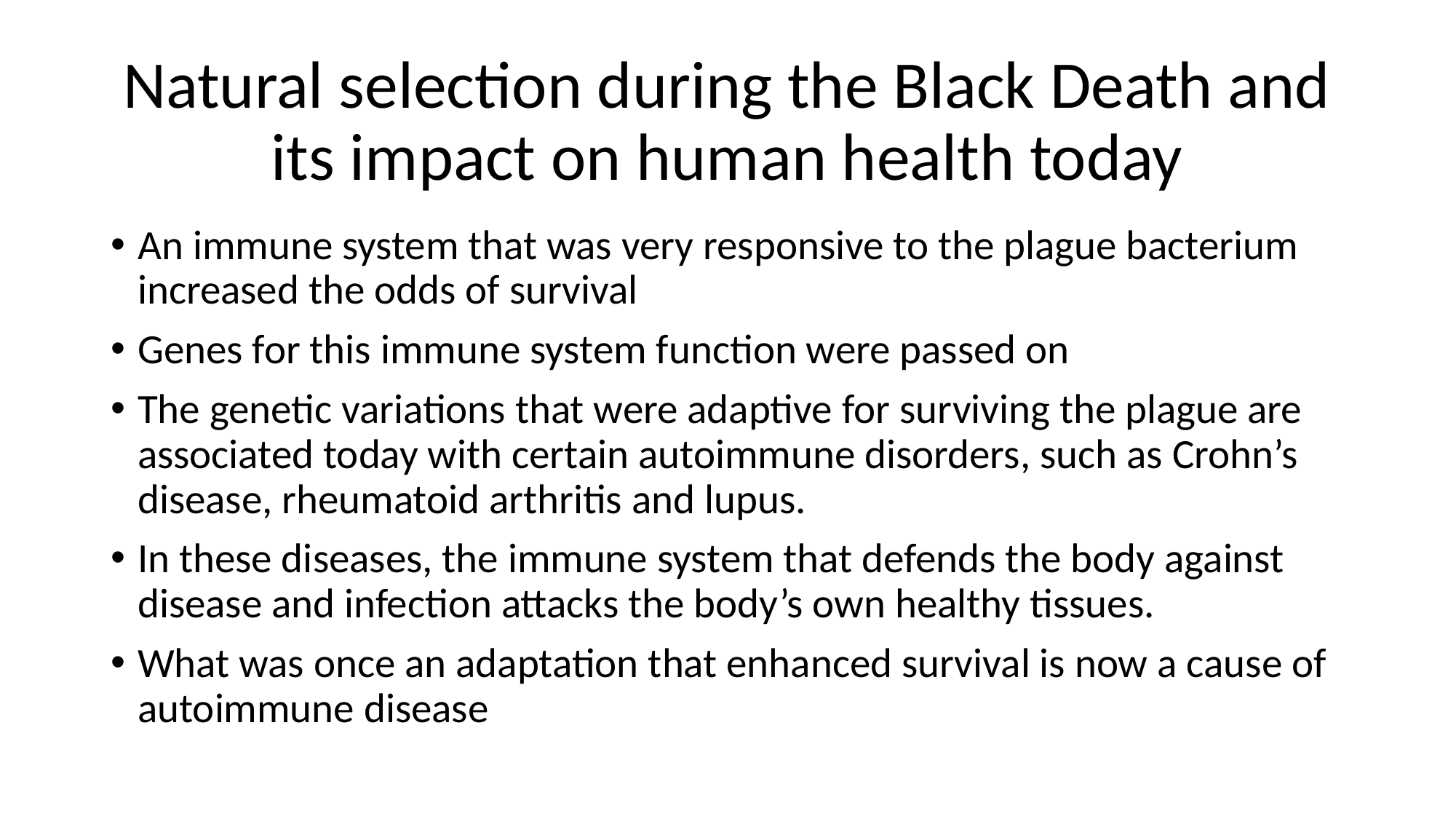

# Natural selection during the Black Death and its impact on human health today
An immune system that was very responsive to the plague bacterium increased the odds of survival
Genes for this immune system function were passed on
The genetic variations that were adaptive for surviving the plague are associated today with certain autoimmune disorders, such as Crohn’s disease, rheumatoid arthritis and lupus.
In these diseases, the immune system that defends the body against disease and infection attacks the body’s own healthy tissues.
What was once an adaptation that enhanced survival is now a cause of autoimmune disease